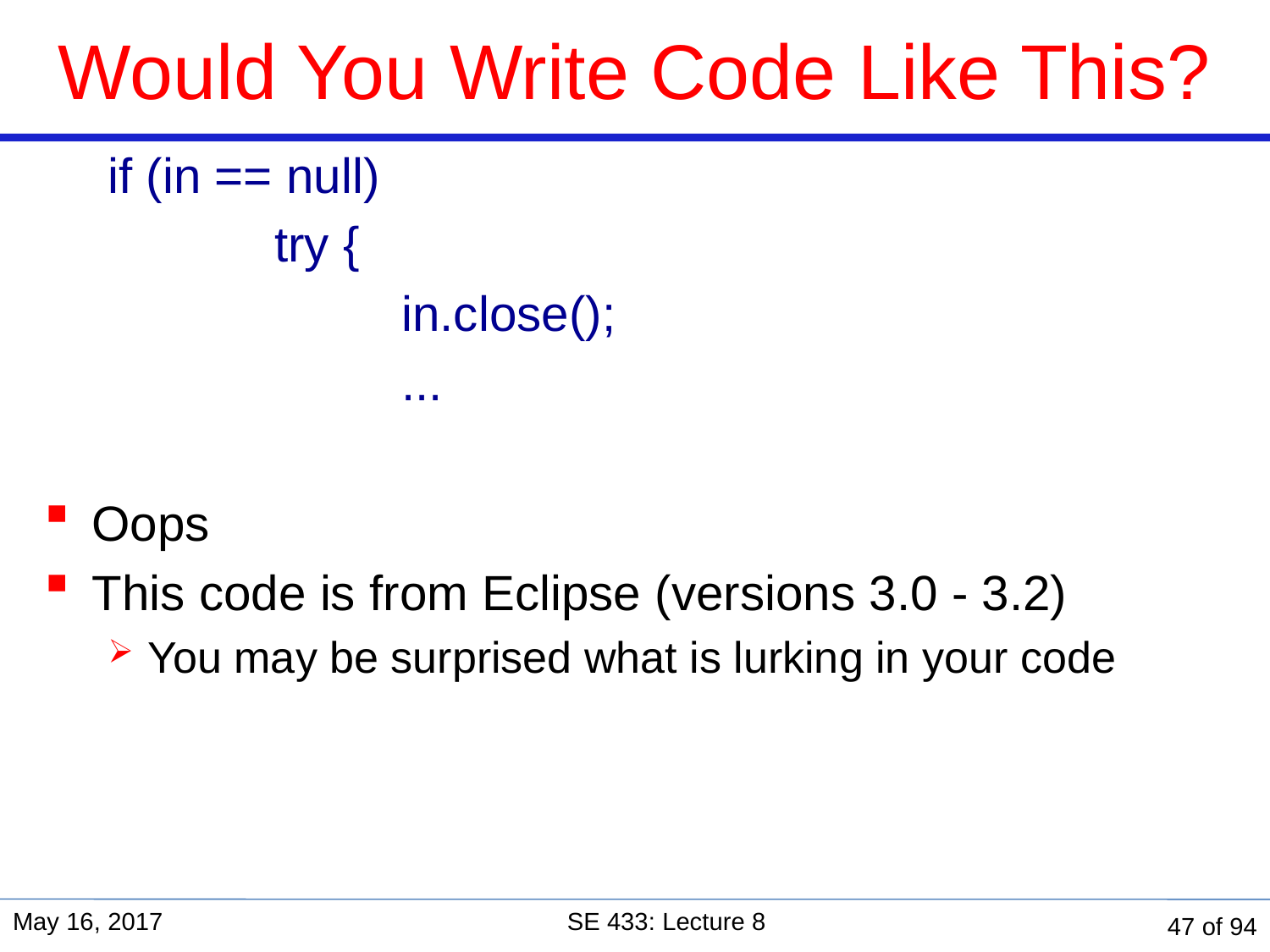

# Would You Write Code Like This?
if (in == null)
		try {
			in.close();
			...

Oops
This code is from Eclipse (versions 3.0 - 3.2)
You may be surprised what is lurking in your code
May 16, 2017
SE 433: Lecture 8
47 of 94